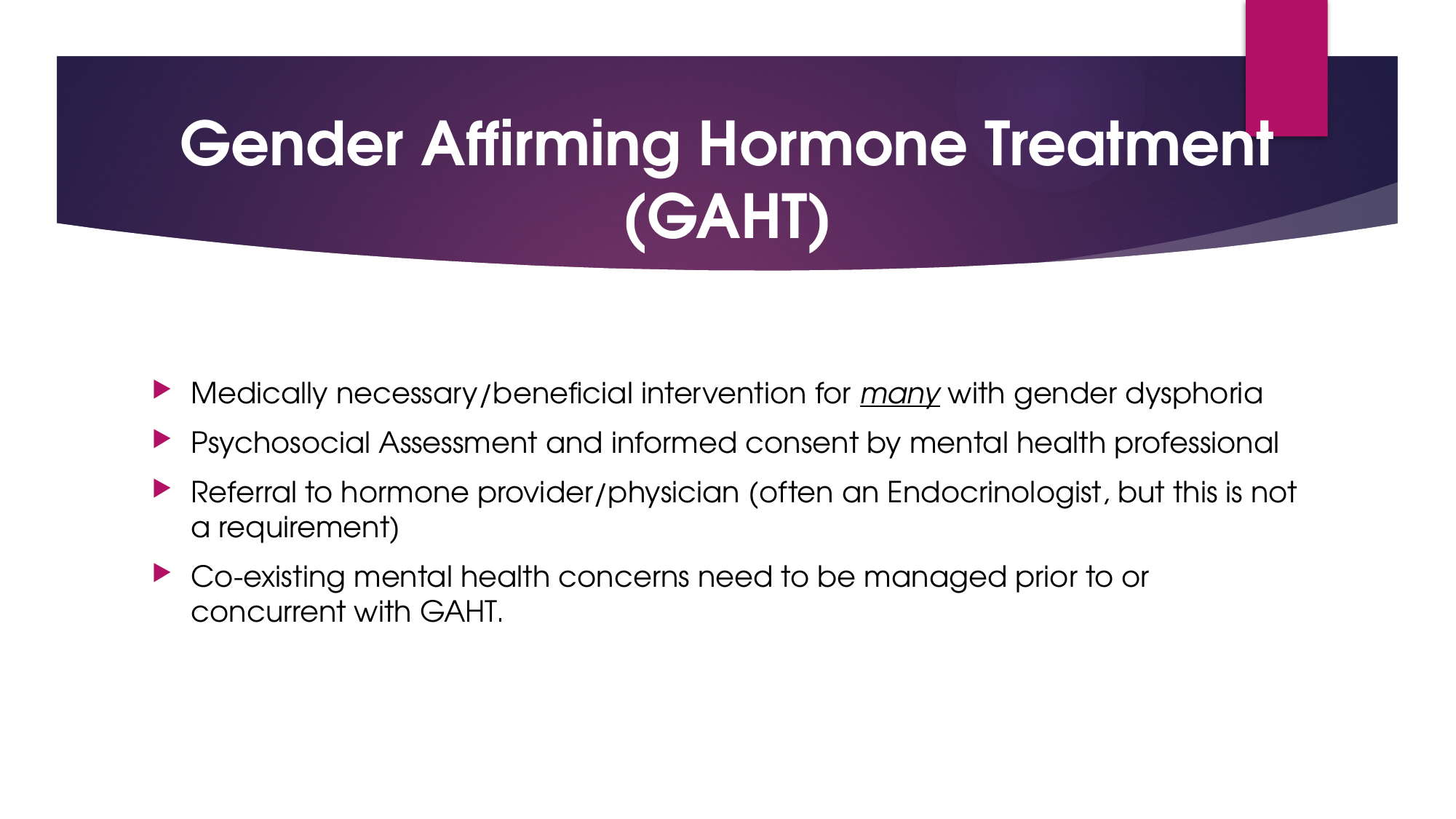

# Gender Affirming Hormone Treatment (GAHT)
Medically necessary/beneficial intervention for many with gender dysphoria
Psychosocial Assessment and informed consent by mental health professional
Referral to hormone provider/physician (often an Endocrinologist, but this is not a requirement)
Co-existing mental health concerns need to be managed prior to or concurrent with GAHT.